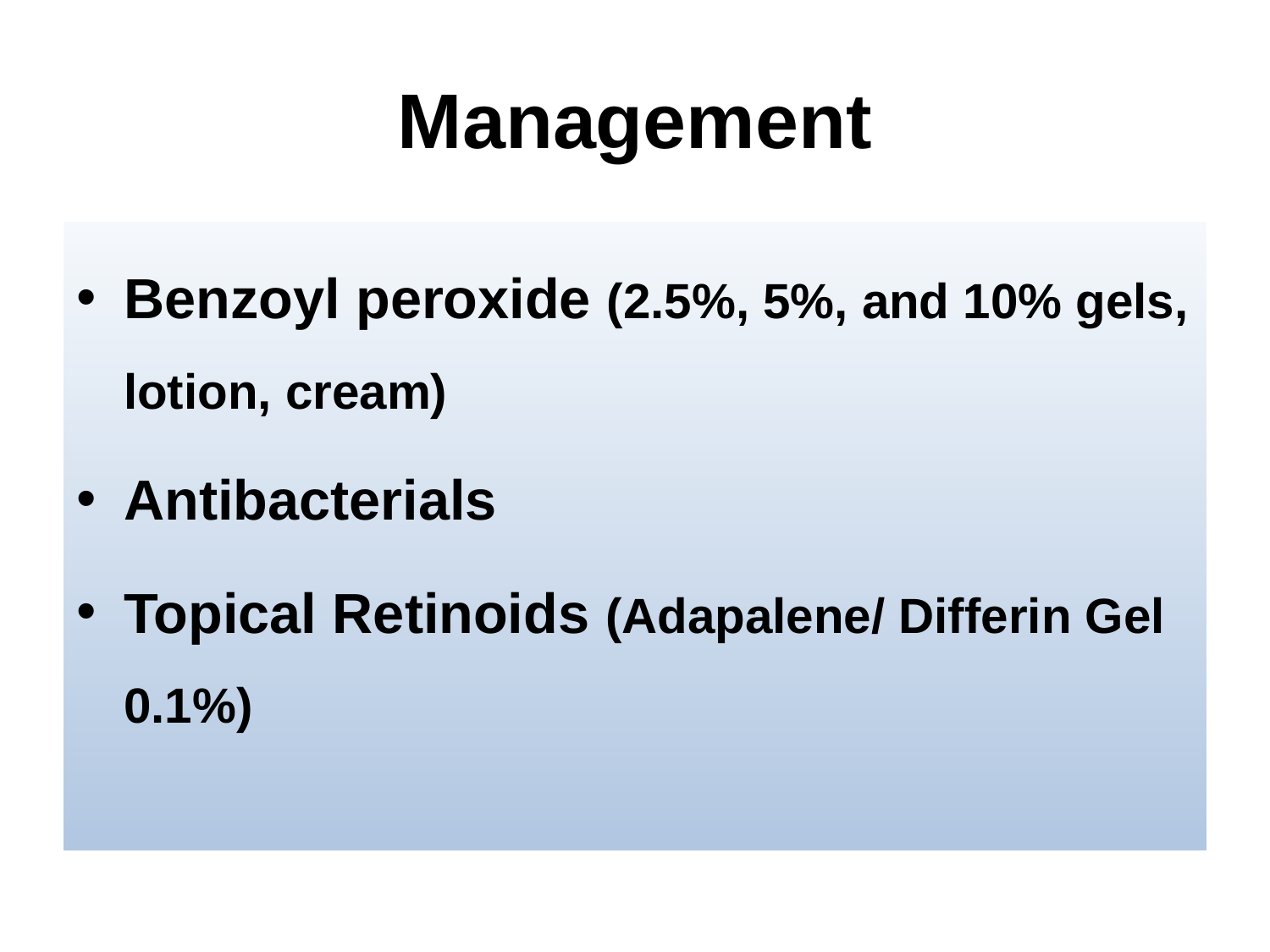

# Management
Benzoyl peroxide (2.5%, 5%, and 10% gels, lotion, cream)
Antibacterials
Topical Retinoids (Adapalene/ Differin Gel 0.1%)